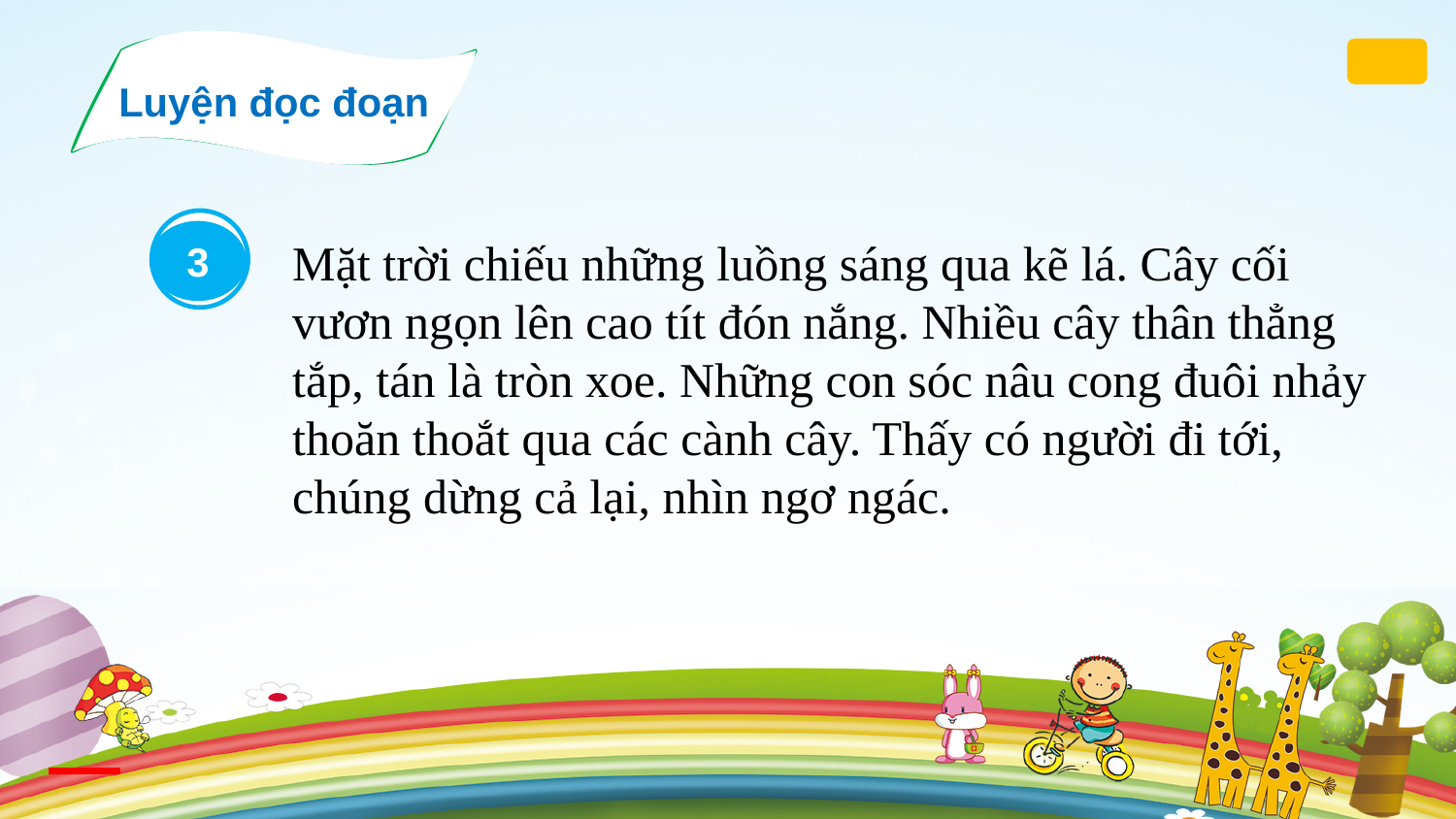

Luyện đọc đoạn

3
Mặt trời chiếu những luồng sáng qua kẽ lá. Cây cối vươn ngọn lên cao tít đón nắng. Nhiều cây thân thẳng tắp, tán là tròn xoe. Những con sóc nâu cong đuôi nhảy thoăn thoắt qua các cành cây. Thấy có người đi tới, chúng dừng cả lại, nhìn ngơ ngác.